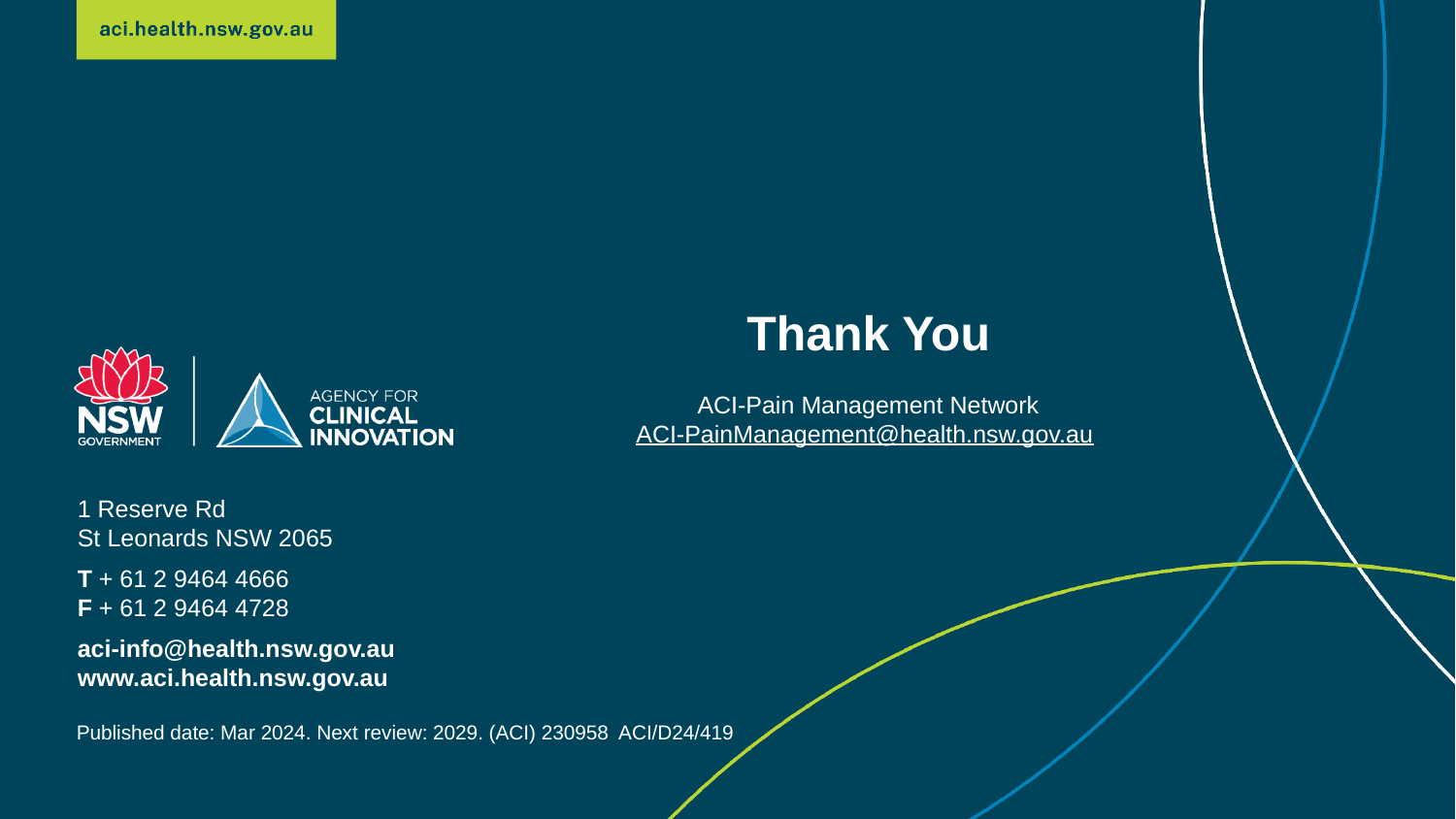

Thank You

ACI-Pain Management Network
ACI-PainManagement@health.nsw.gov.au
Published date: Mar 2024. Next review: 2029. (ACI) 230958  ACI/D24/419